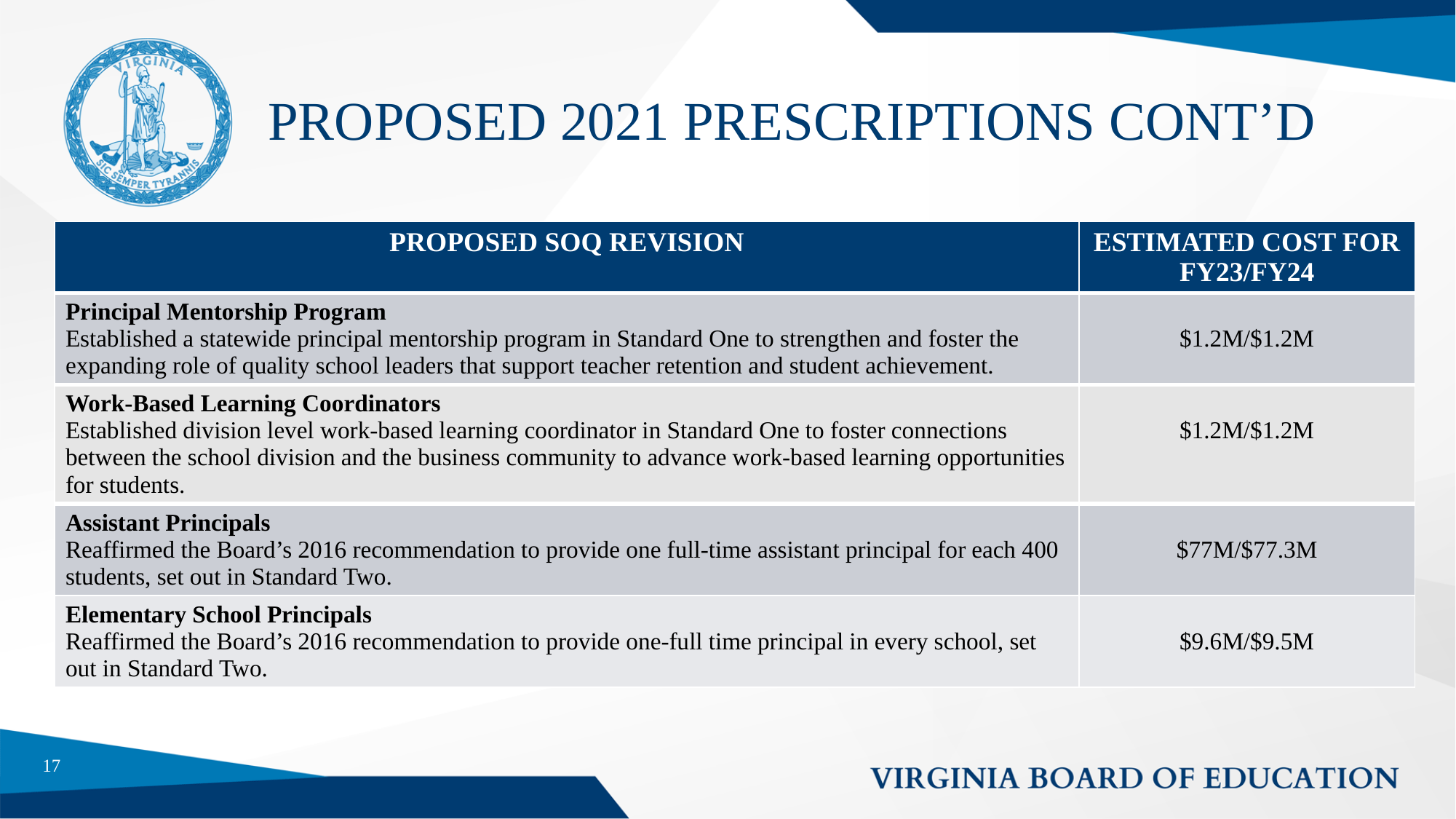

# PROPOSED 2021 PRESCRIPTIONS CONT’D
| PROPOSED SOQ REVISION | ESTIMATED COST FOR FY23/FY24 |
| --- | --- |
| Principal Mentorship Program Established a statewide principal mentorship program in Standard One to strengthen and foster the expanding role of quality school leaders that support teacher retention and student achievement. | $1.2M/$1.2M |
| Work-Based Learning Coordinators Established division level work-based learning coordinator in Standard One to foster connections between the school division and the business community to advance work-based learning opportunities for students. | $1.2M/$1.2M |
| Assistant Principals Reaffirmed the Board’s 2016 recommendation to provide one full-time assistant principal for each 400 students, set out in Standard Two. | $77M/$77.3M |
| Elementary School Principals Reaffirmed the Board’s 2016 recommendation to provide one-full time principal in every school, set out in Standard Two. | $9.6M/$9.5M |
17